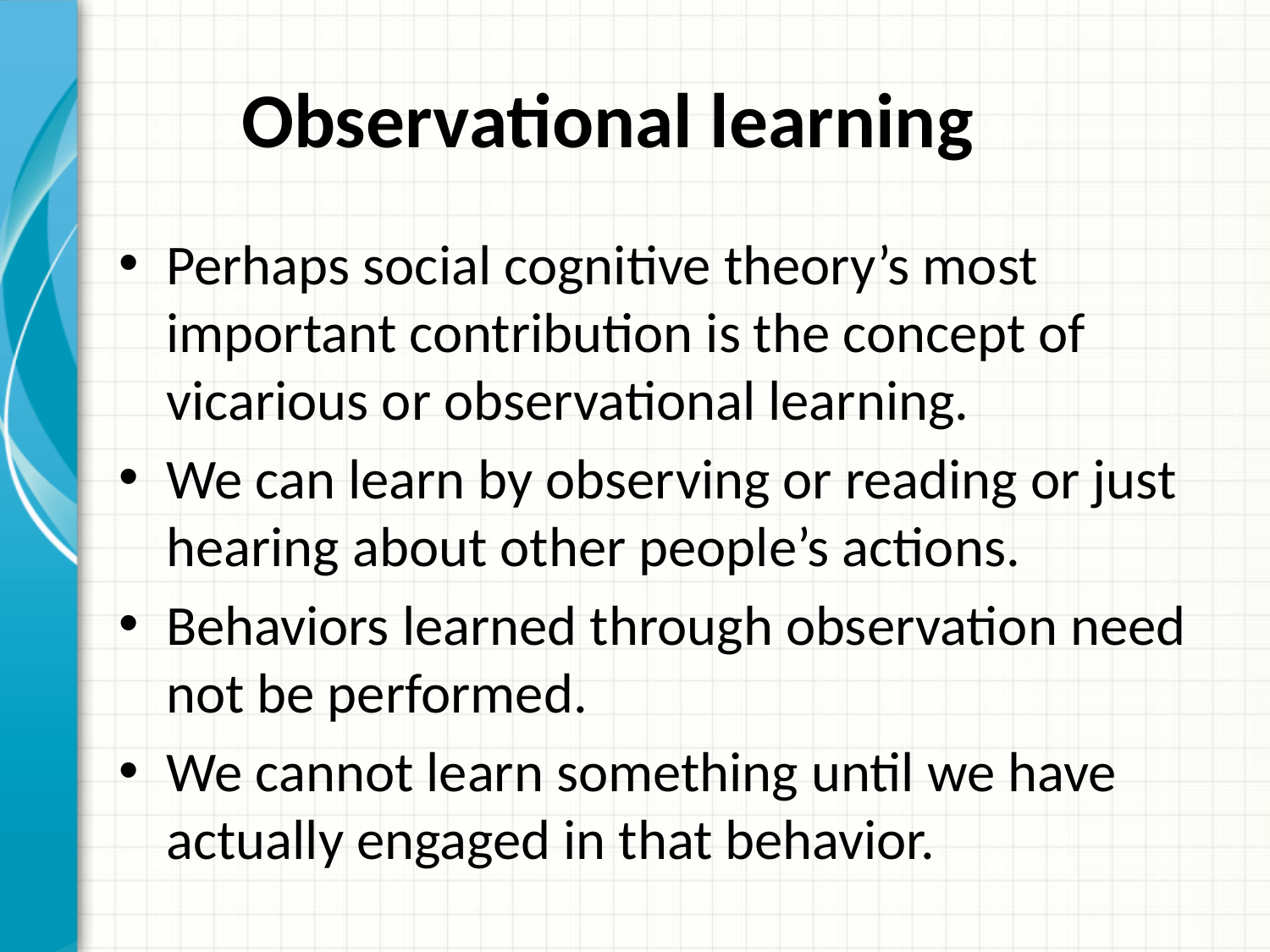

# Observational learning
Perhaps social cognitive theory’s most important contribution is the concept of vicarious or observational learning.
We can learn by observing or reading or just hearing about other people’s actions.
Behaviors learned through observation need not be performed.
We cannot learn something until we have actually engaged in that behavior.